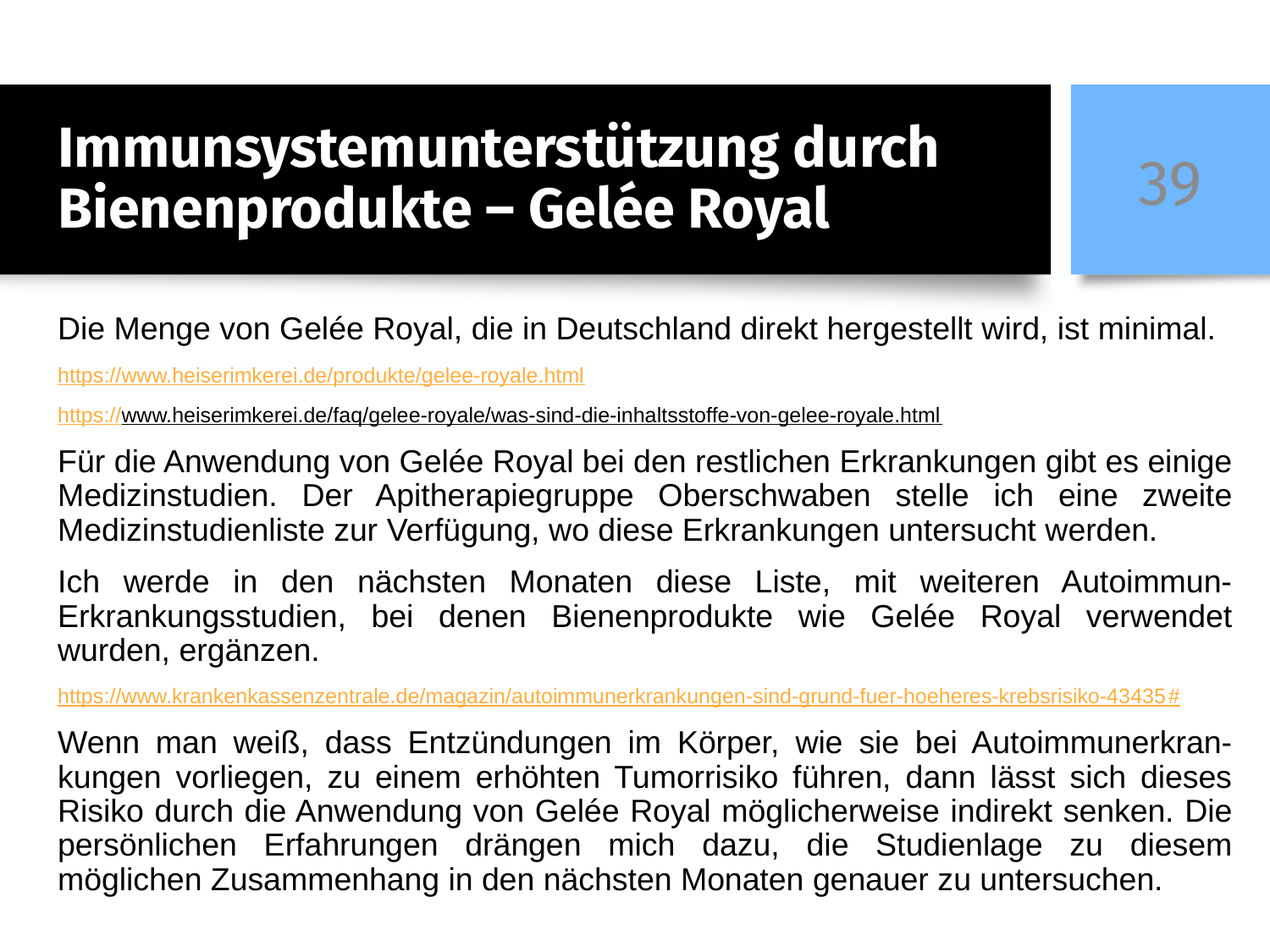

# Immunsystemunterstützung durch Bienenprodukte – Gelée Royal
39
Die Menge von Gelée Royal, die in Deutschland direkt hergestellt wird, ist minimal.
https://www.heiserimkerei.de/produkte/gelee-royale.html
https://www.heiserimkerei.de/faq/gelee-royale/was-sind-die-inhaltsstoffe-von-gelee-royale.html
Für die Anwendung von Gelée Royal bei den restlichen Erkrankungen gibt es einige Medizinstudien. Der Apitherapiegruppe Oberschwaben stelle ich eine zweite Medizinstudienliste zur Verfügung, wo diese Erkrankungen untersucht werden.
Ich werde in den nächsten Monaten diese Liste, mit weiteren Autoimmun-Erkrankungsstudien, bei denen Bienenprodukte wie Gelée Royal verwendet wurden, ergänzen.
https://www.krankenkassenzentrale.de/magazin/autoimmunerkrankungen-sind-grund-fuer-hoeheres-krebsrisiko-43435#
Wenn man weiß, dass Entzündungen im Körper, wie sie bei Autoimmunerkran-kungen vorliegen, zu einem erhöhten Tumorrisiko führen, dann lässt sich dieses Risiko durch die Anwendung von Gelée Royal möglicherweise indirekt senken. Die persönlichen Erfahrungen drängen mich dazu, die Studienlage zu diesem möglichen Zusammenhang in den nächsten Monaten genauer zu untersuchen.